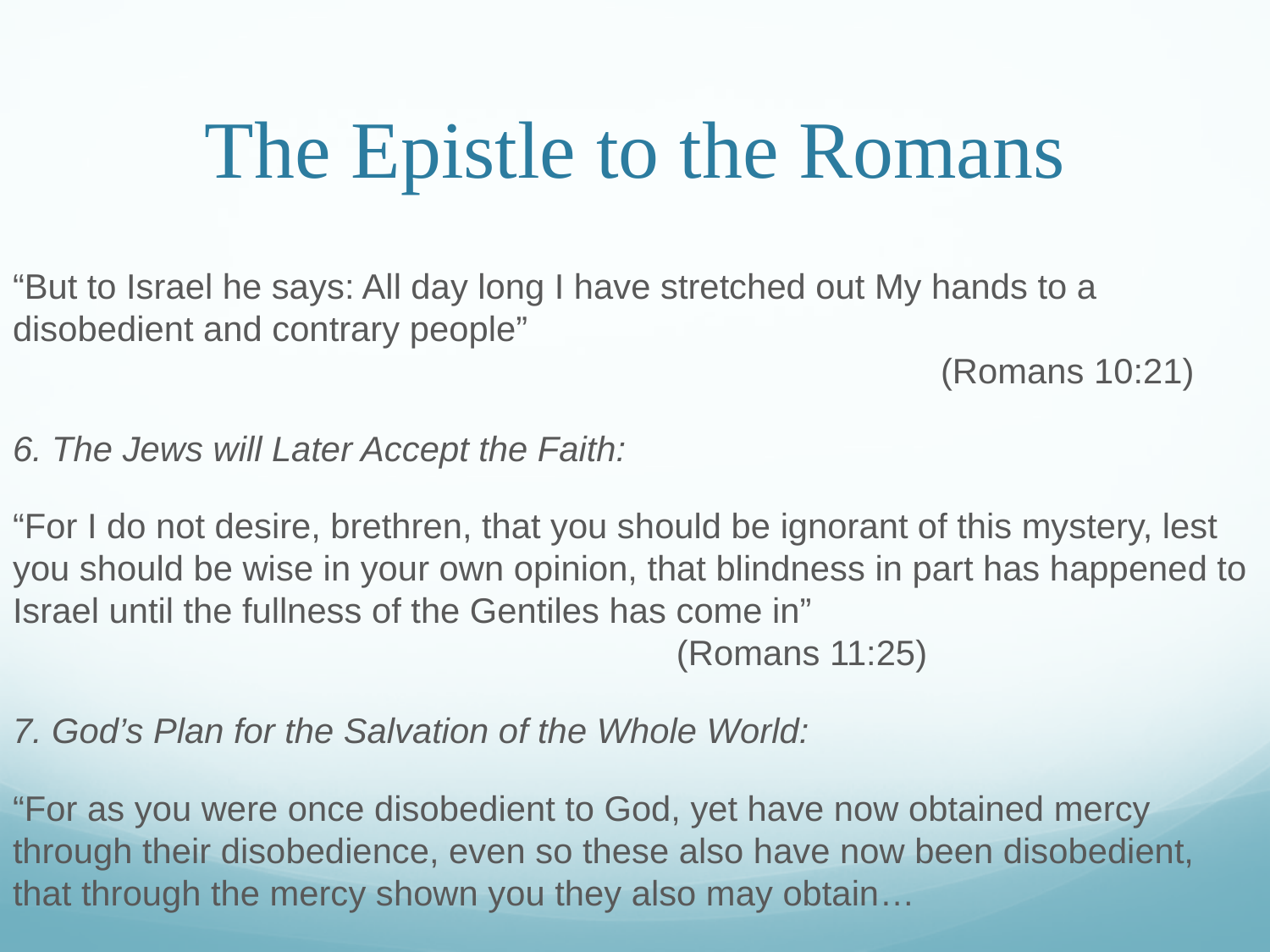

# The Epistle to the Romans
“But to Israel he says: All day long I have stretched out My hands to a disobedient and contrary people”			  									    (Romans 10:21)
6. The Jews will Later Accept the Faith:
“For I do not desire, brethren, that you should be ignorant of this mystery, lest you should be wise in your own opinion, that blindness in part has happened to Israel until the fullness of the Gentiles has come in”							                (Romans 11:25)
7. God’s Plan for the Salvation of the Whole World:
“For as you were once disobedient to God, yet have now obtained mercy through their disobedience, even so these also have now been disobedient, that through the mercy shown you they also may obtain…